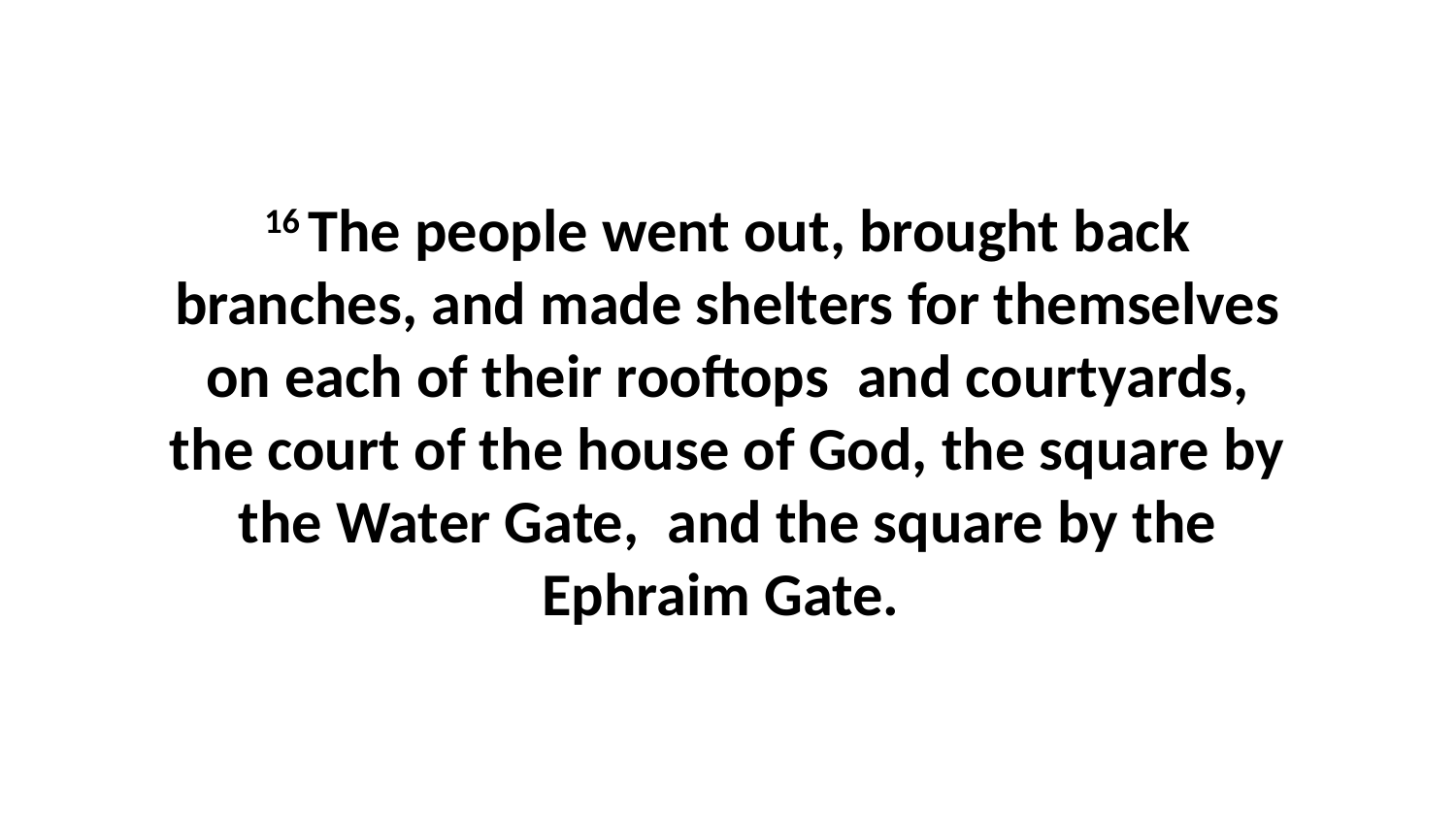

16 The people went out, brought back branches, and made shelters for themselves on each of their rooftops  and courtyards, the court of the house of God, the square by the Water Gate,  and the square by the Ephraim Gate.